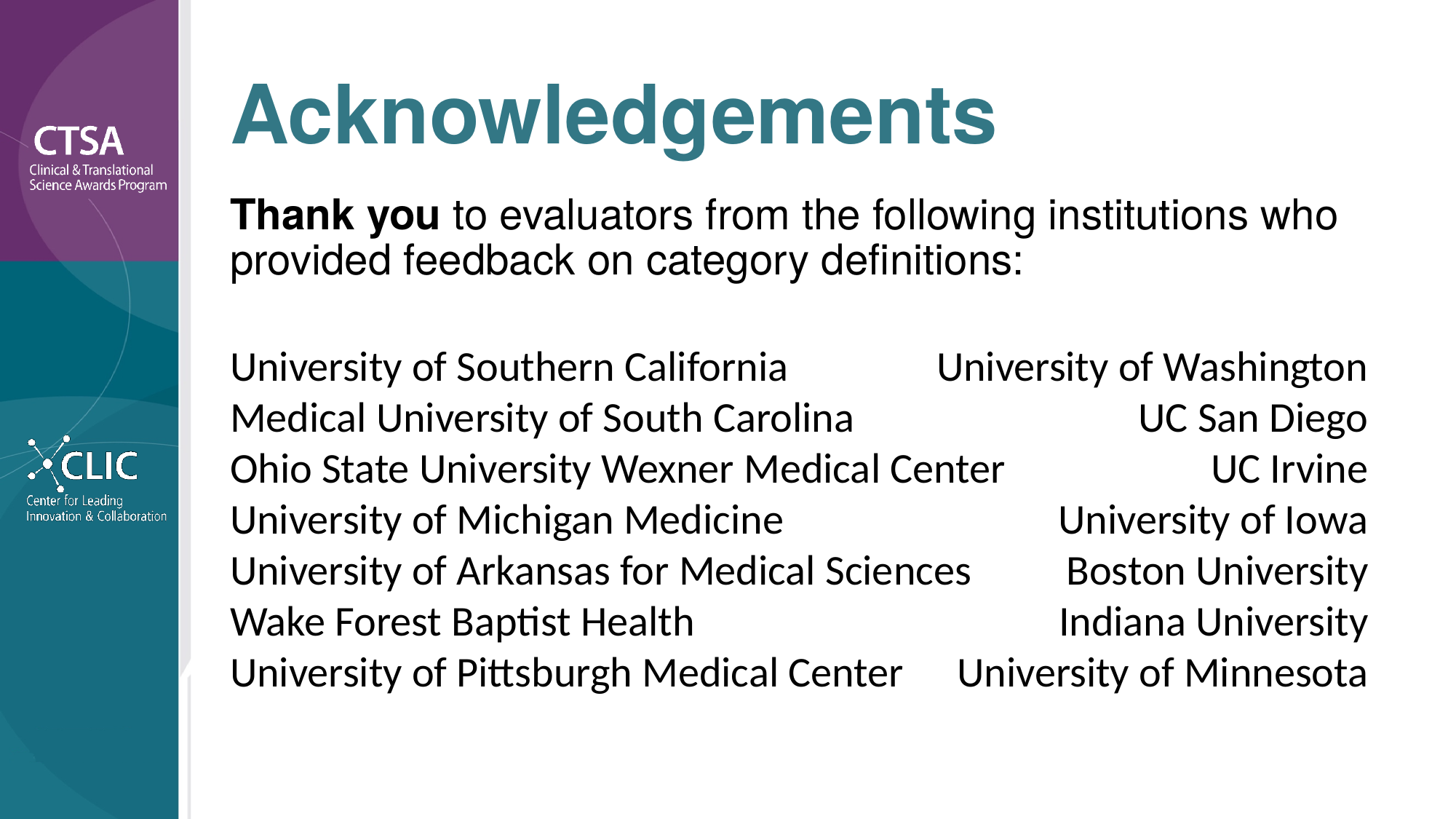

# Acknowledgements
Thank you to evaluators from the following institutions who provided feedback on category definitions:
University of Washington
UC San Diego
UC Irvine
University of Iowa
Boston University
Indiana University
University of Minnesota
University of Southern California
Medical University of South Carolina
Ohio State University Wexner Medical Center
University of Michigan Medicine
University of Arkansas for Medical Sciences
Wake Forest Baptist Health
University of Pittsburgh Medical Center